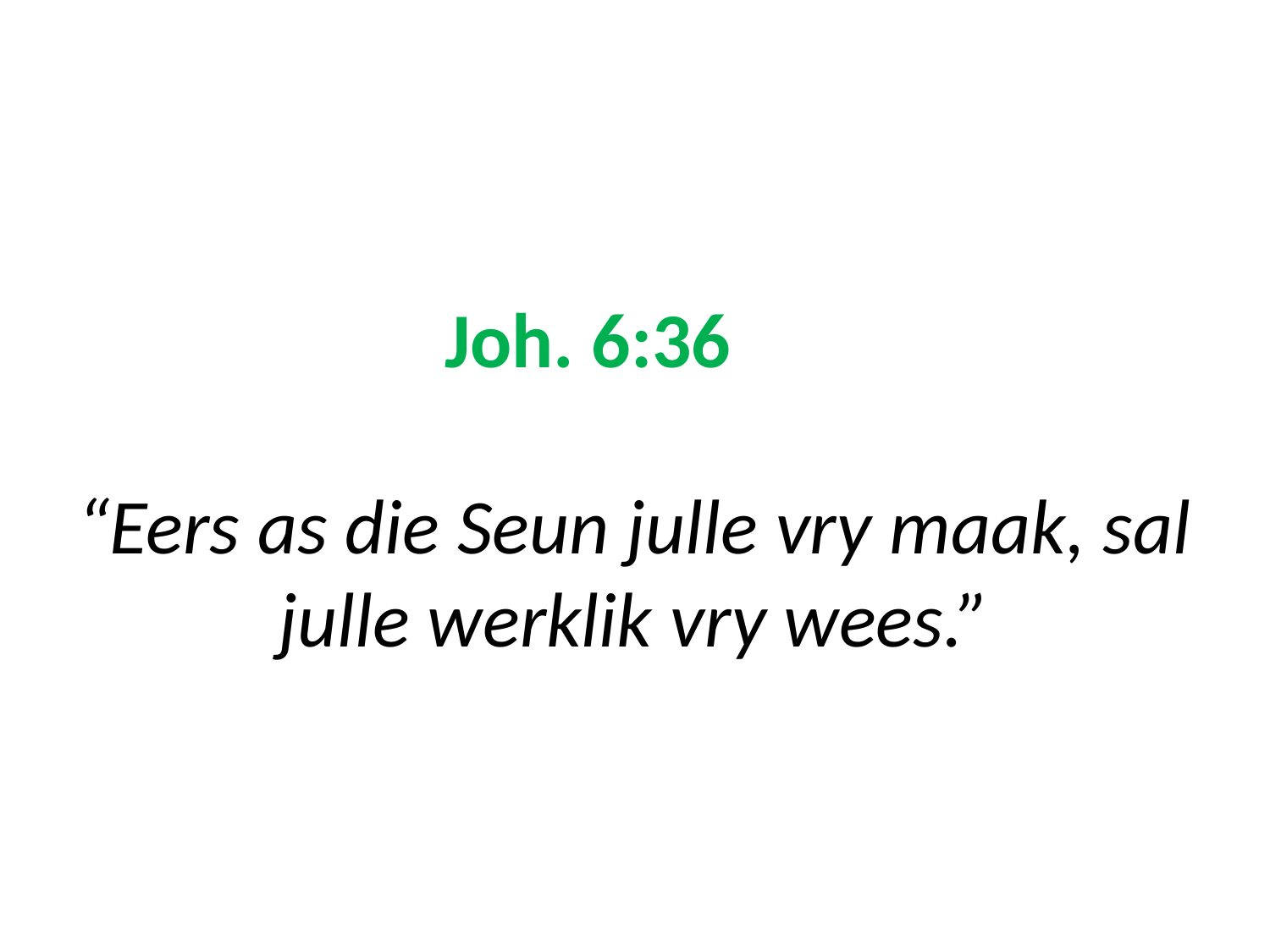

# Joh. 6:36 “Eers as die Seun julle vry maak, sal julle werklik vry wees.”